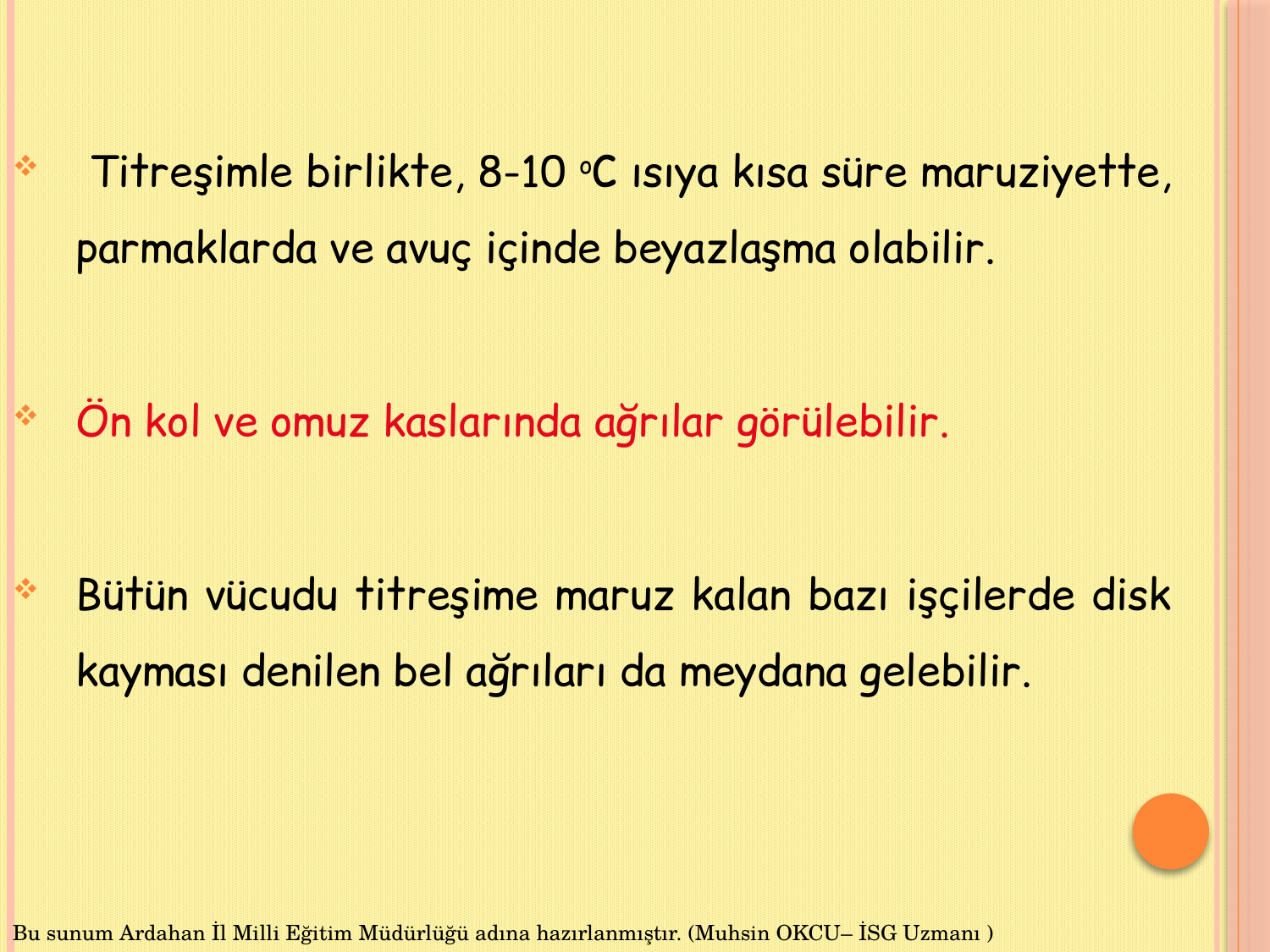

Titreşimle birlikte, 8-10 oC ısıya kısa süre maruziyette, parmaklarda ve avuç içinde beyazlaşma olabilir.

Ön kol ve omuz kaslarında ağrılar görülebilir.

Bütün vücudu titreşime maruz kalan bazı işçilerde disk kayması denilen bel ağrıları da meydana gelebilir.
Bu sunum Ardahan İl Milli Eğitim Müdürlüğü adına hazırlanmıştır. (Muhsin OKCU– İSG Uzmanı )